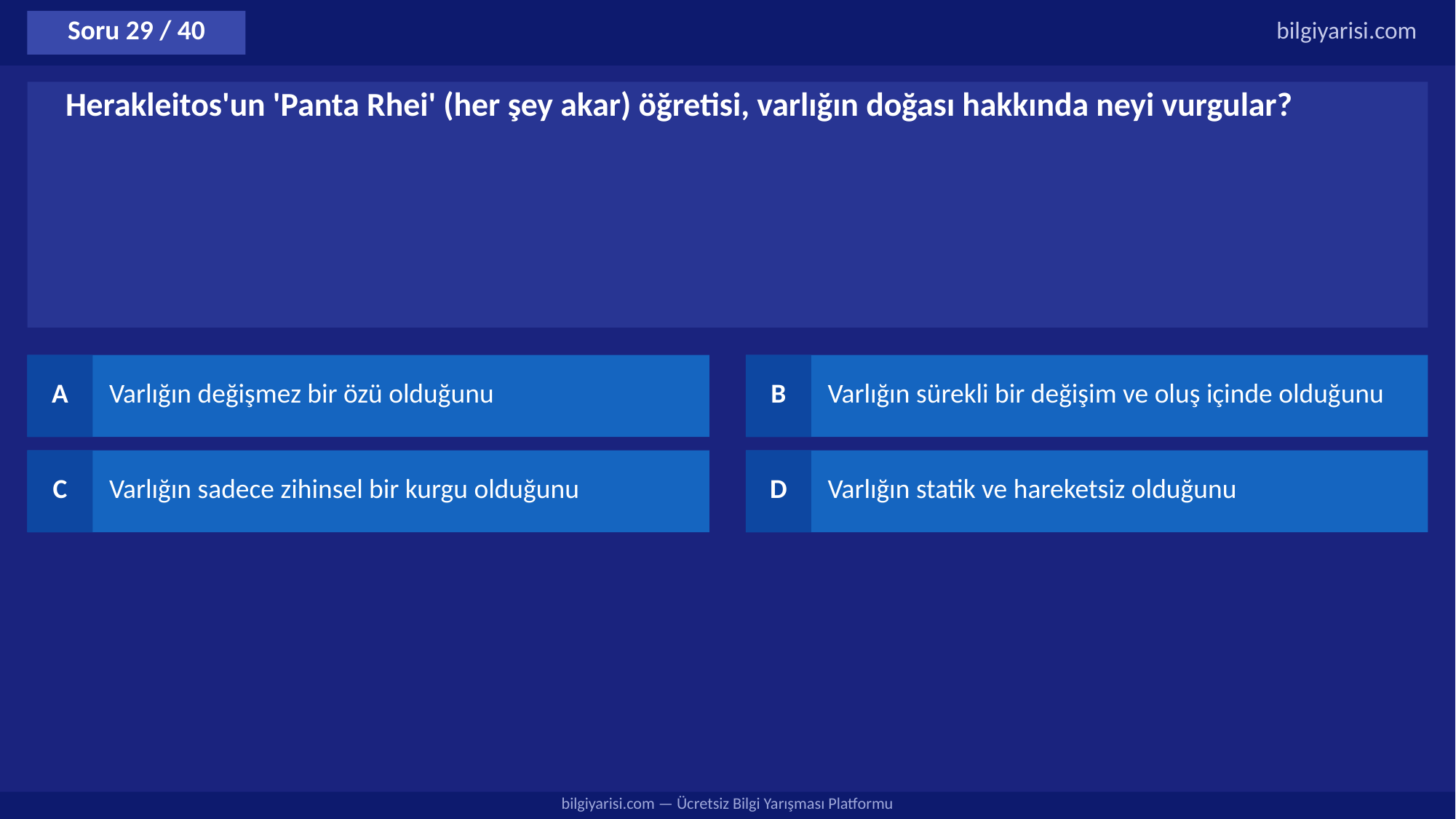

Soru 29 / 40
bilgiyarisi.com

Herakleitos'un 'Panta Rhei' (her şey akar) öğretisi, varlığın doğası hakkında neyi vurgular?

A
Varlığın değişmez bir özü olduğunu

B
Varlığın sürekli bir değişim ve oluş içinde olduğunu

C
Varlığın sadece zihinsel bir kurgu olduğunu

D
Varlığın statik ve hareketsiz olduğunu
bilgiyarisi.com — Ücretsiz Bilgi Yarışması Platformu